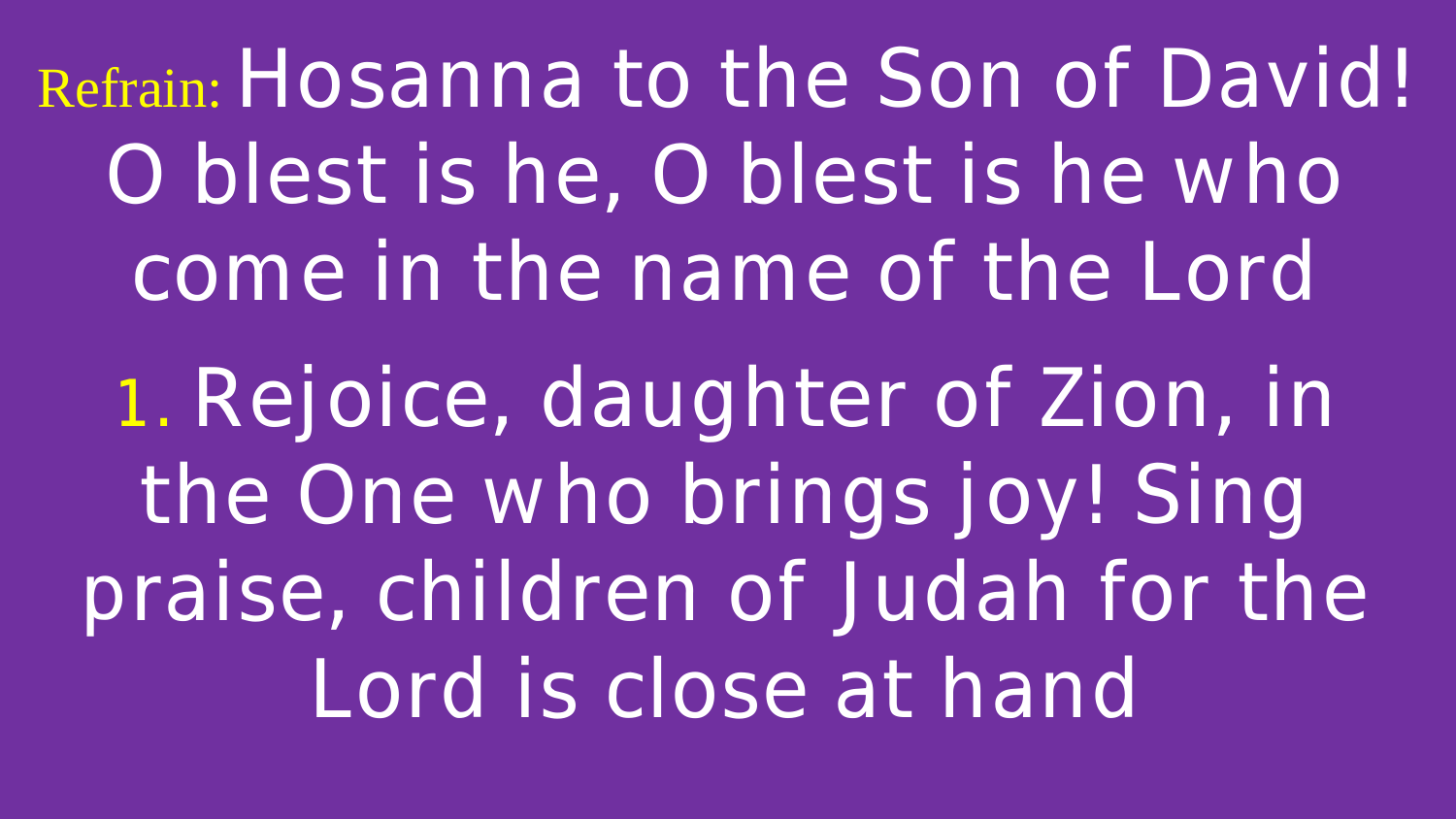

Refrain: Hosanna to the Son of David! O blest is he, O blest is he who come in the name of the Lord

1. Rejoice, daughter of Zion, in the One who brings joy! Sing praise, children of Judah for the Lord is close at hand